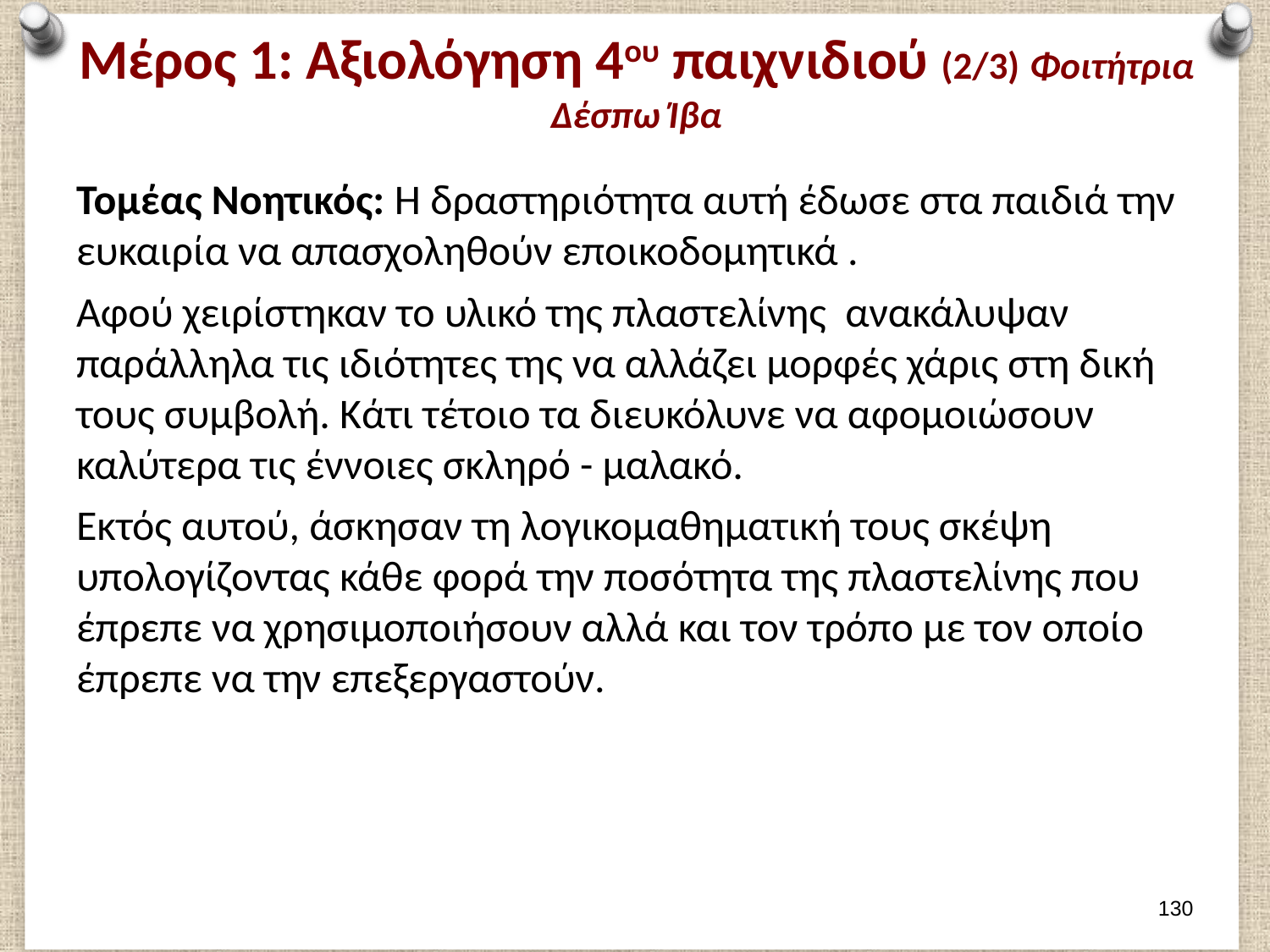

# Μέρος 1: Αξιολόγηση 4ου παιχνιδιού (2/3) Φοιτήτρια Δέσπω Ίβα
Τομέας Νοητικός: Η δραστηριότητα αυτή έδωσε στα παιδιά την ευκαιρία να απασχοληθούν εποικοδομητικά .
Αφού χειρίστηκαν το υλικό της πλαστελίνης  ανακάλυψαν παράλληλα τις ιδιότητες της να αλλάζει μορφές χάρις στη δική τους συμβολή. Κάτι τέτοιο τα διευκόλυνε να αφομοιώσουν καλύτερα τις έννοιες σκληρό - μαλακό.
Εκτός αυτού, άσκησαν τη λογικομαθηματική τους σκέψη υπολογίζοντας κάθε φορά την ποσότητα της πλαστελίνης που έπρεπε να χρησιμοποιήσουν αλλά και τον τρόπο με τον οποίο έπρεπε να την επεξεργαστούν.
130